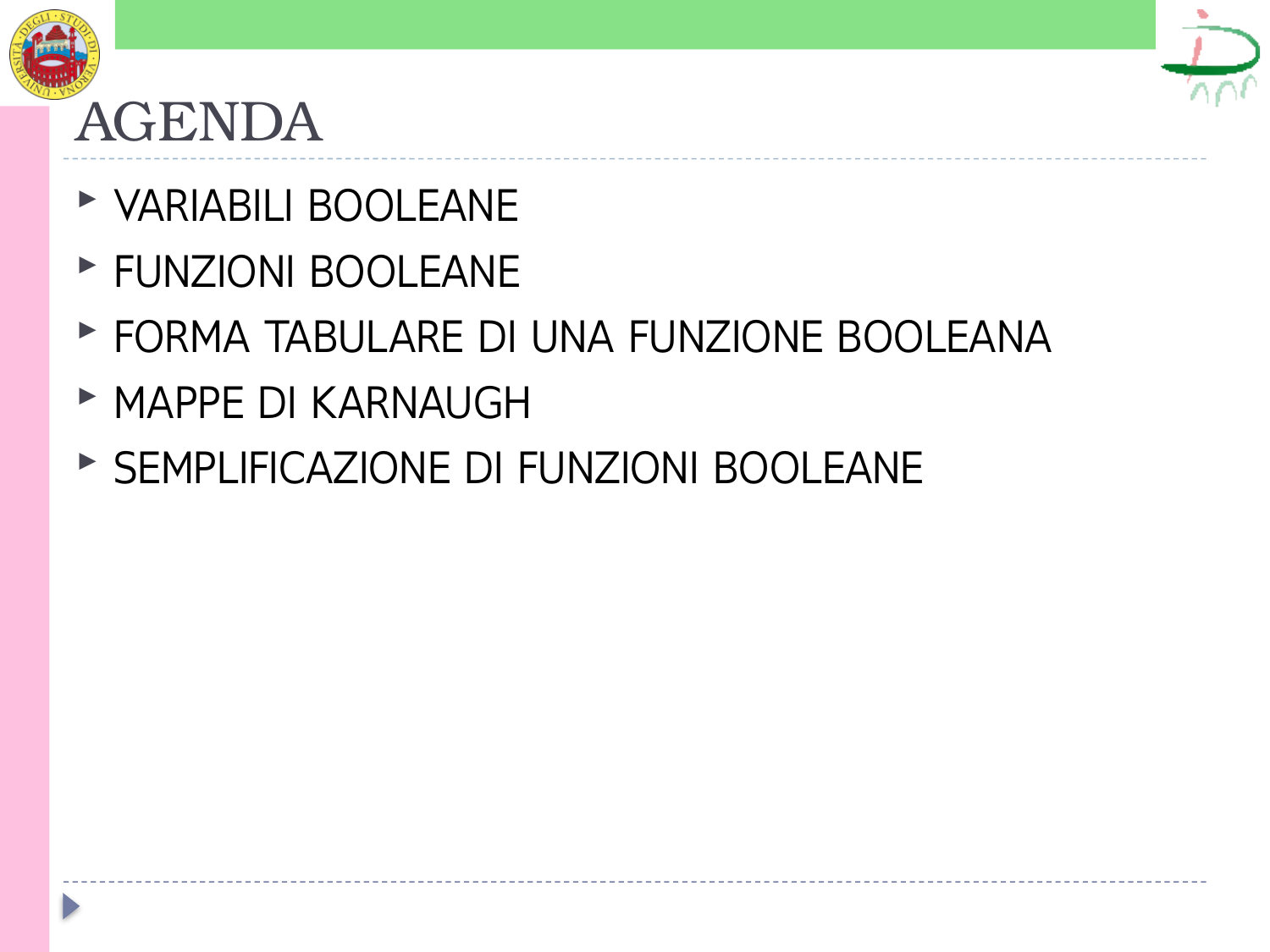

# AGENDA
VARIABILI BOOLEANE
FUNZIONI BOOLEANE
FORMA TABULARE DI UNA FUNZIONE BOOLEANA
MAPPE DI KARNAUGH
SEMPLIFICAZIONE DI FUNZIONI BOOLEANE